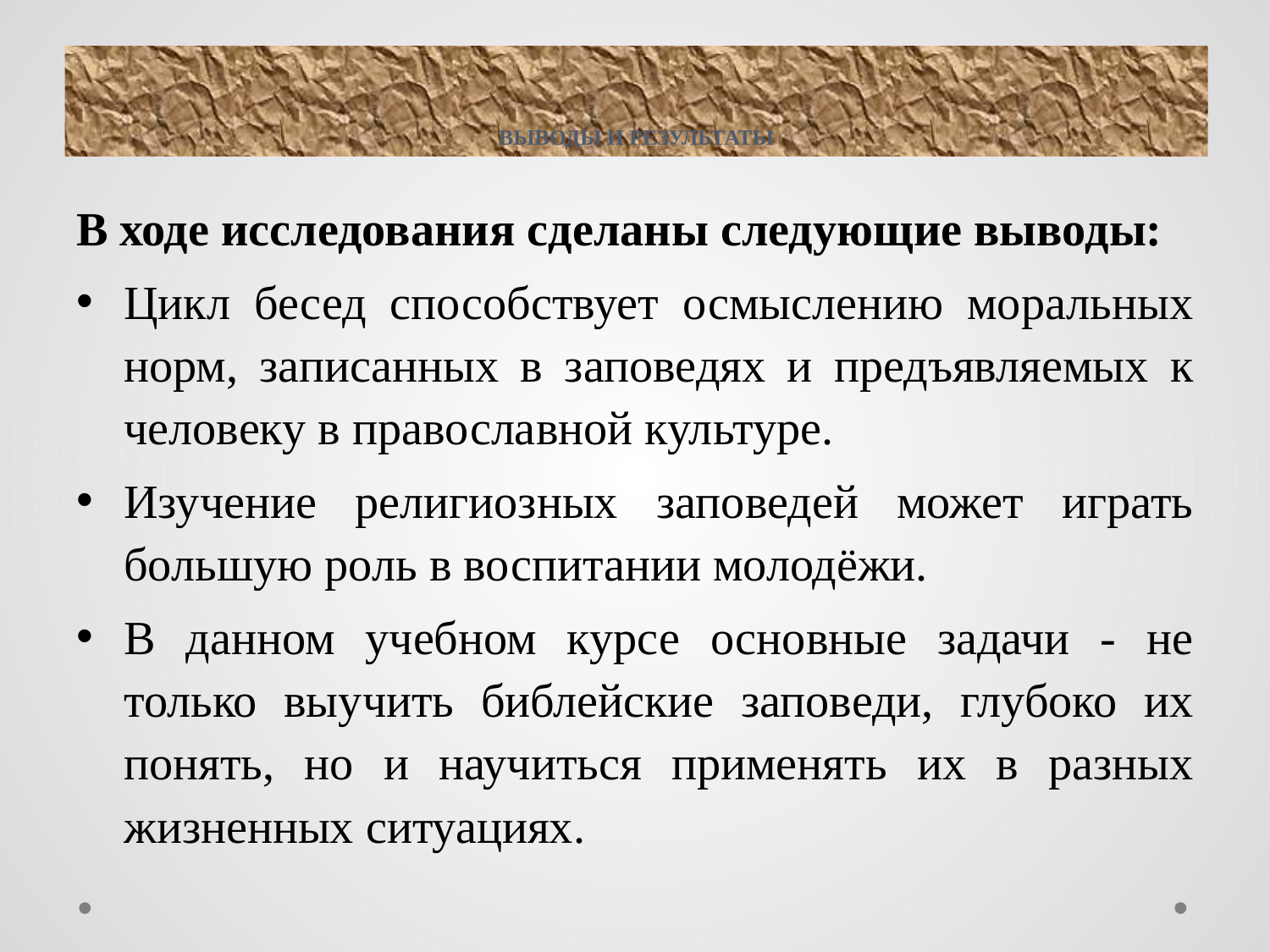

# Выводы и результаты
В ходе исследования сделаны следующие выводы:
Цикл бесед способствует осмыслению моральных норм, записанных в заповедях и предъявляемых к человеку в православной культуре.
Изучение религиозных заповедей может играть большую роль в воспитании молодёжи.
В данном учебном курсе основные задачи - не только выучить библейские заповеди, глубоко их понять, но и научиться применять их в разных жизненных ситуациях.